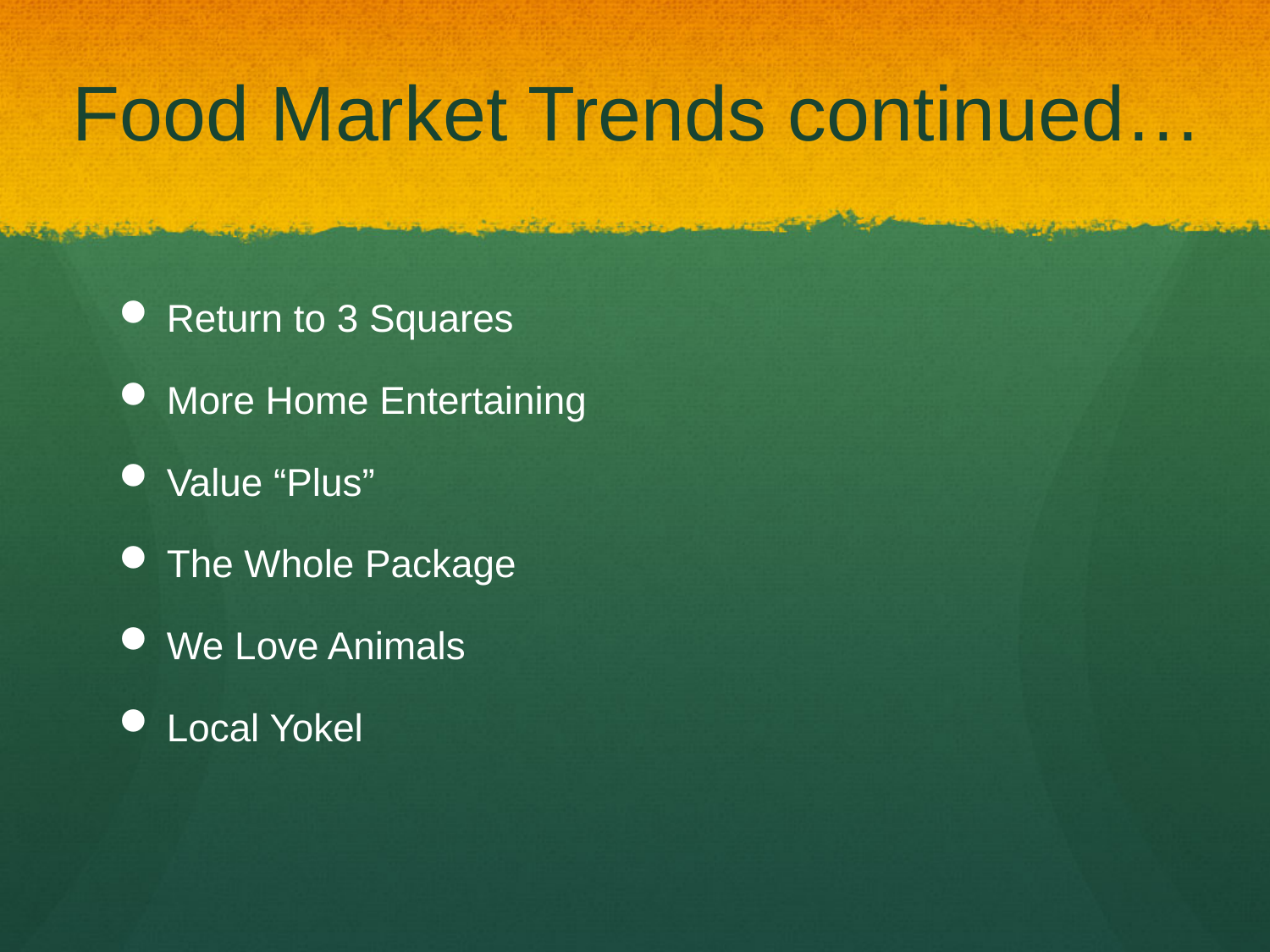

# Food Market Trends continued…
Return to 3 Squares
More Home Entertaining
Value “Plus”
The Whole Package
We Love Animals
Local Yokel